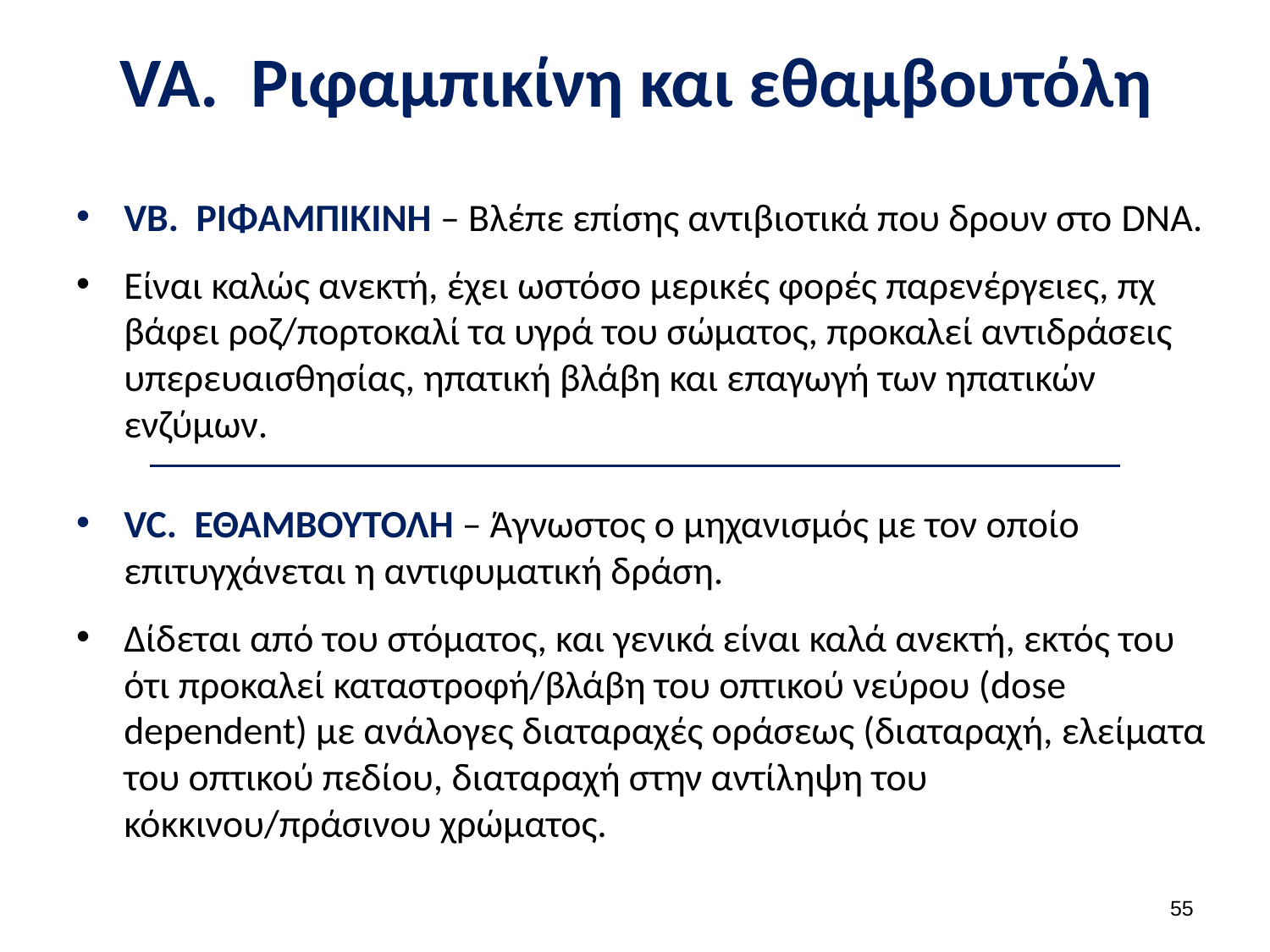

# VA.  Ριφαμπικίνη και εθαμβουτόλη
VB.  ΡΙΦΑΜΠΙΚΙΝΗ – Βλέπε επίσης αντιβιοτικά που δρουν στο DNA.
Είναι καλώς ανεκτή, έχει ωστόσο μερικές φορές παρενέργειες, πχ βάφει ροζ/πορτοκαλί τα υγρά του σώματος, προκαλεί αντιδράσεις υπερευαισθησίας, ηπατική βλάβη και επαγωγή των ηπατικών ενζύμων.
VC.  ΕΘΑΜΒΟΥΤΟΛΗ – Άγνωστος ο μηχανισμός με τον οποίο επιτυγχάνεται η αντιφυματική δράση.
Δίδεται από του στόματος, και γενικά είναι καλά ανεκτή, εκτός του ότι προκαλεί καταστροφή/βλάβη του οπτικού νεύρου (dose dependent) με ανάλογες διαταραχές οράσεως (διαταραχή, ελείματα του οπτικού πεδίου, διαταραχή στην αντίληψη του κόκκινου/πράσινου χρώματος.
55